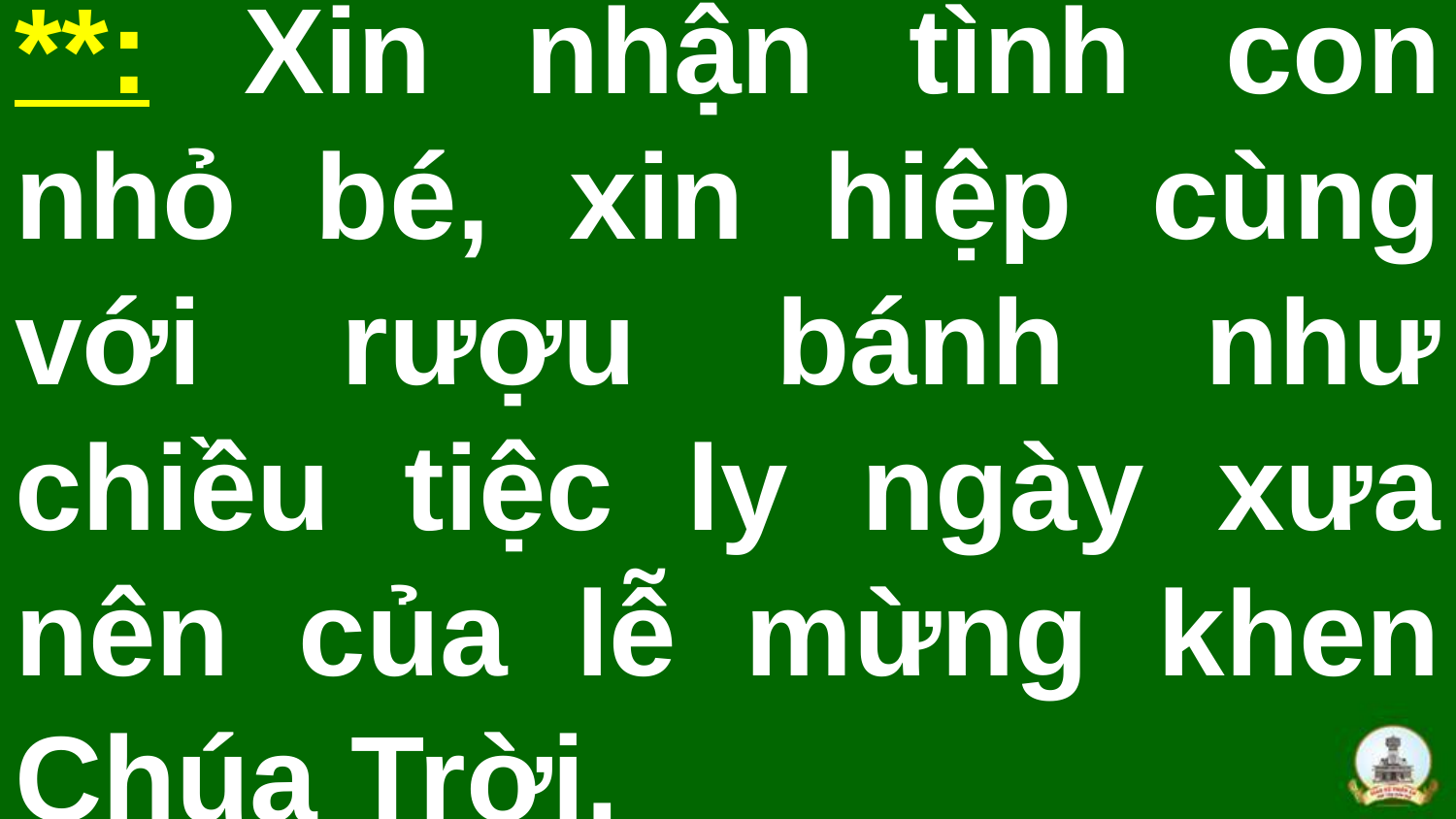

# **: Xin nhận tình con nhỏ bé, xin hiệp cùng với rượu bánh như chiều tiệc ly ngày xưa nên của lễ mừng khen Chúa Trời.